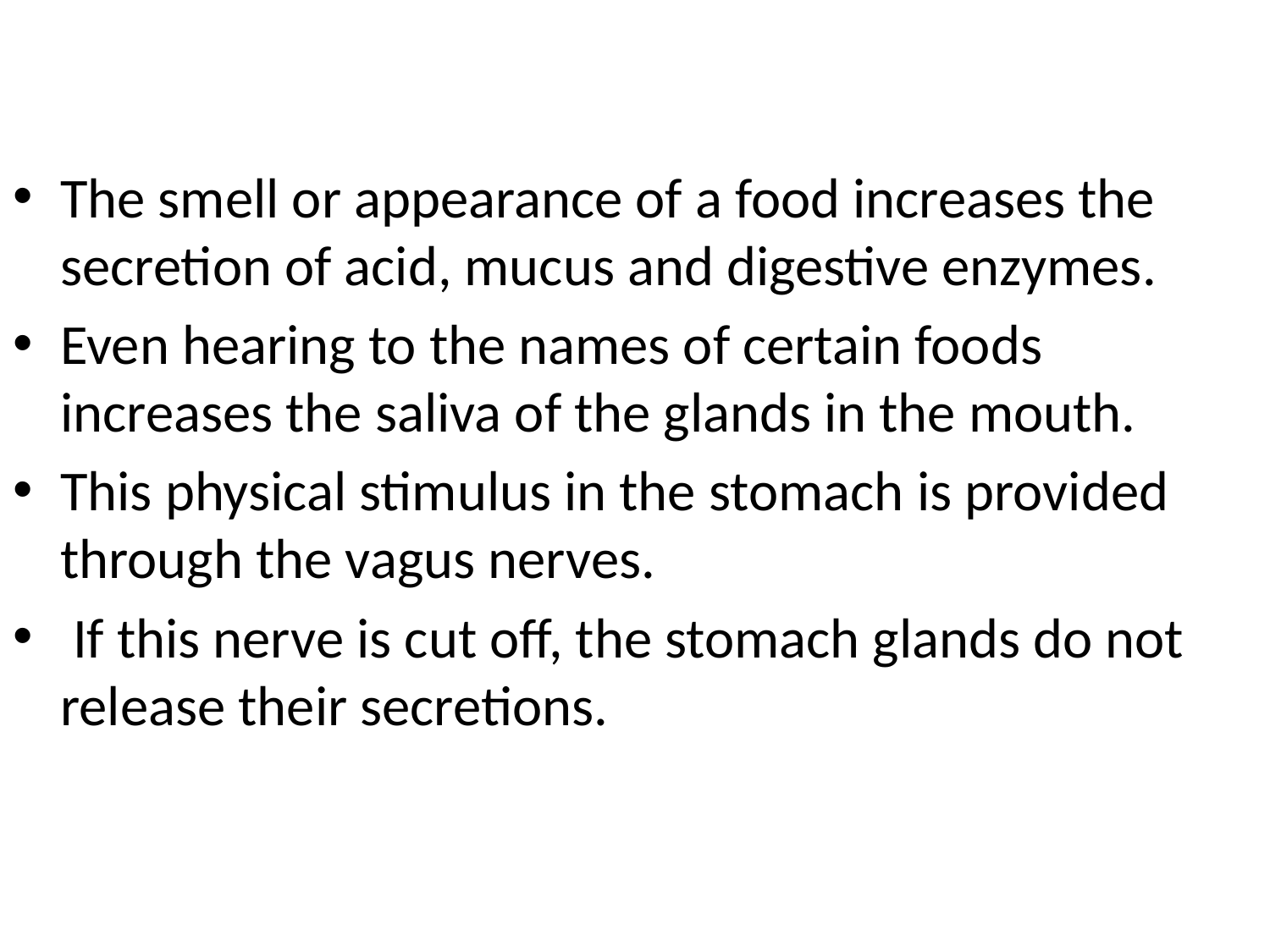

The smell or appearance of a food increases the secretion of acid, mucus and digestive enzymes.
Even hearing to the names of certain foods increases the saliva of the glands in the mouth.
This physical stimulus in the stomach is provided through the vagus nerves.
 If this nerve is cut off, the stomach glands do not release their secretions.